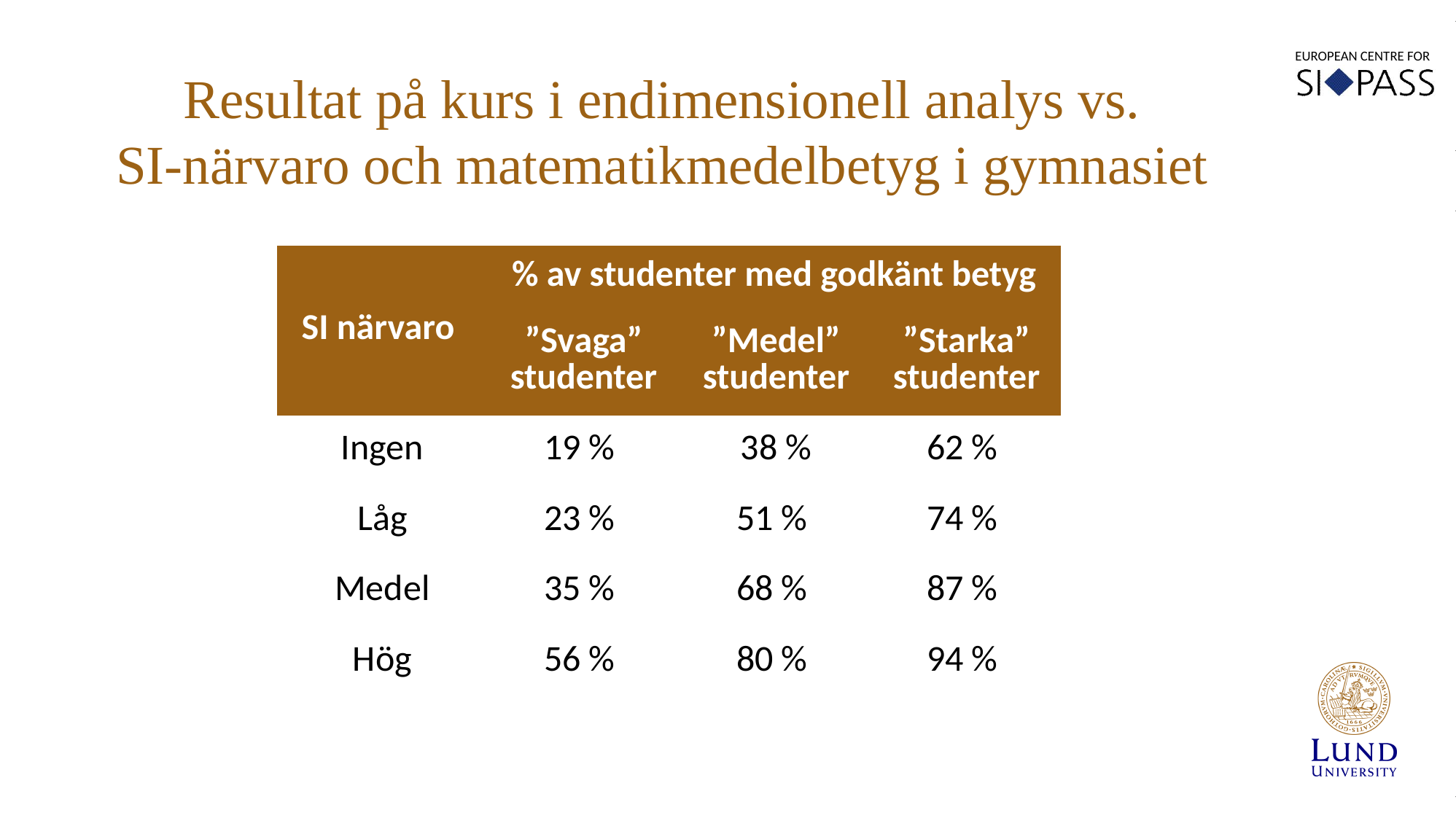

Resultat på kurs i endimensionell analys vs.
SI-närvaro och matematikmedelbetyg i gymnasiet
| SI närvaro | % av studenter med godkänt betyg |  |  |
| --- | --- | --- | --- |
|  | ”Svaga” studenter | ”Medel” studenter | ”Starka” studenter |
| Ingen | 19 % | 38 % | 62 % |
| Låg | 23 % | 51 % | 74 % |
| Medel | 35 % | 68 % | 87 % |
| Hög | 56 % | 80 % | 94 % |